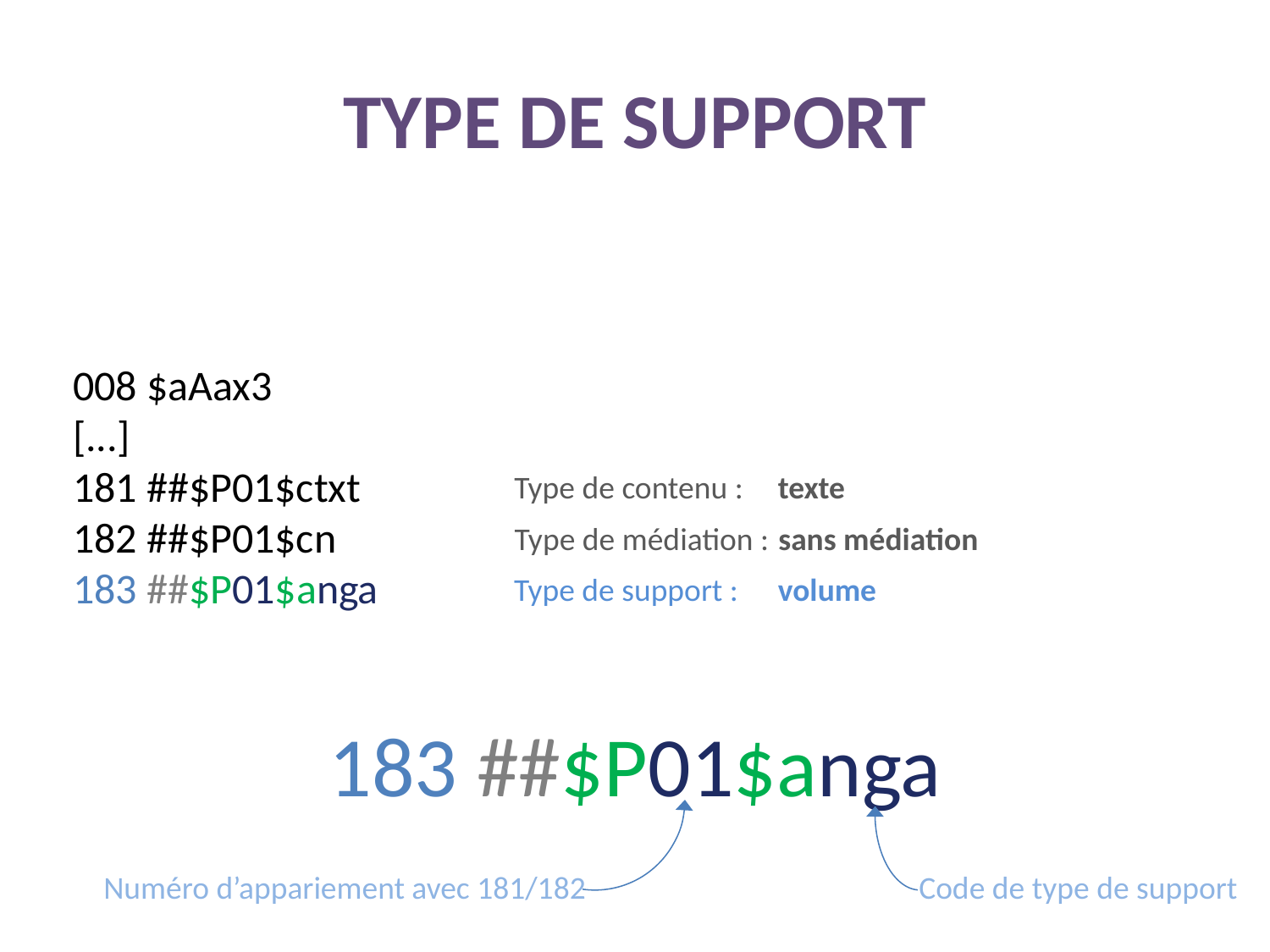

# type de support

008 $aAax3
[...]
181 ##$P01$ctxt
182 ##$P01$cn
183 ##$P01$anga
texte
Type de contenu :
Type de médiation :
sans médiation
volume
Type de support :
183 ##$P01$anga

Numéro d’appariement avec 181/182
Code de type de support